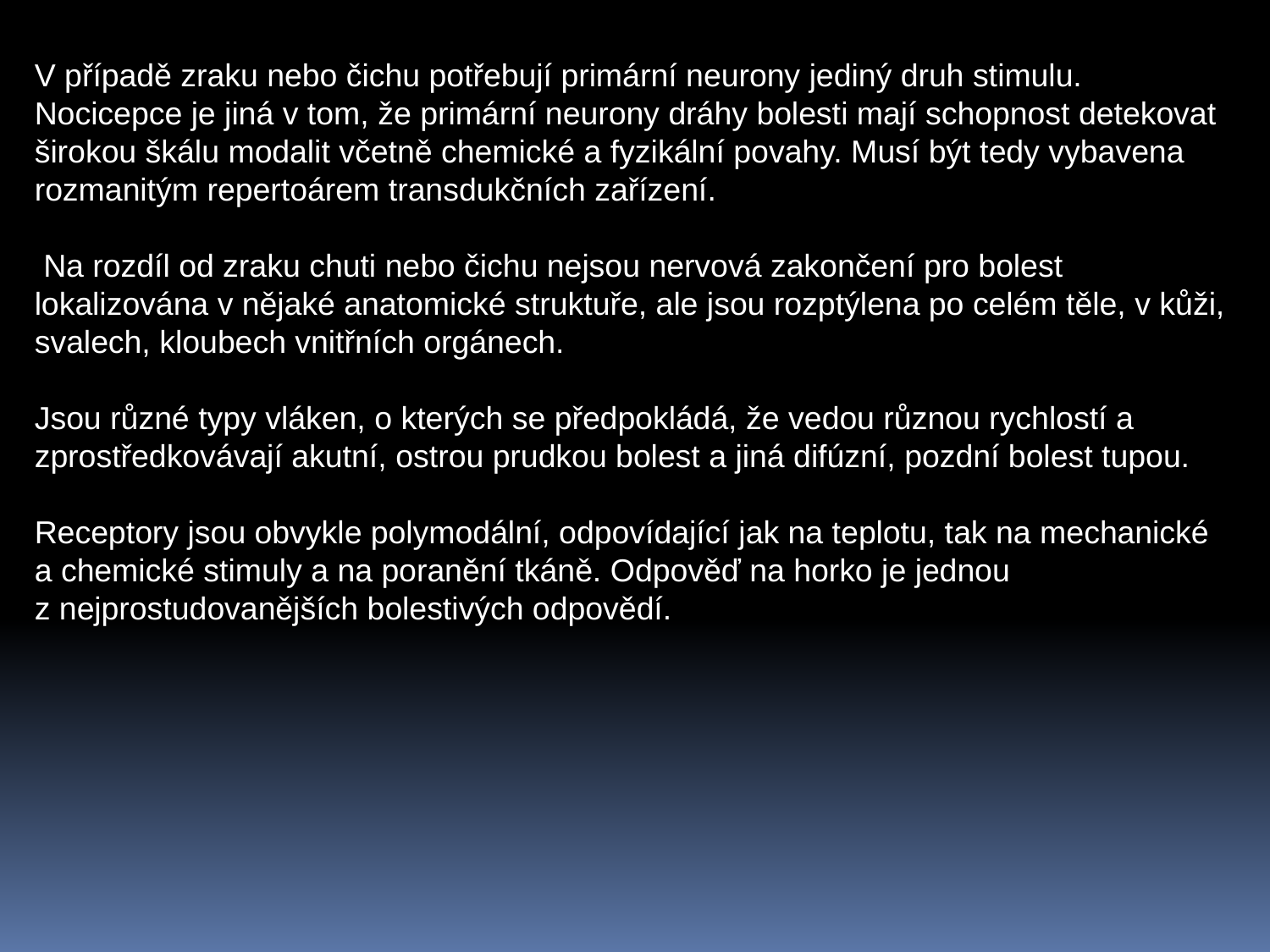

V případě zraku nebo čichu potřebují primární neurony jediný druh stimulu. Nocicepce je jiná v tom, že primární neurony dráhy bolesti mají schopnost detekovat širokou škálu modalit včetně chemické a fyzikální povahy. Musí být tedy vybavena rozmanitým repertoárem transdukčních zařízení.

 Na rozdíl od zraku chuti nebo čichu nejsou nervová zakončení pro bolest lokalizována v nějaké anatomické struktuře, ale jsou rozptýlena po celém těle, v kůži, svalech, kloubech vnitřních orgánech.

Jsou různé typy vláken, o kterých se předpokládá, že vedou různou rychlostí a zprostředkovávají akutní, ostrou prudkou bolest a jiná difúzní, pozdní bolest tupou.

Receptory jsou obvykle polymodální, odpovídající jak na teplotu, tak na mechanické a chemické stimuly a na poranění tkáně. Odpověď na horko je jednou z nejprostudovanějších bolestivých odpovědí.